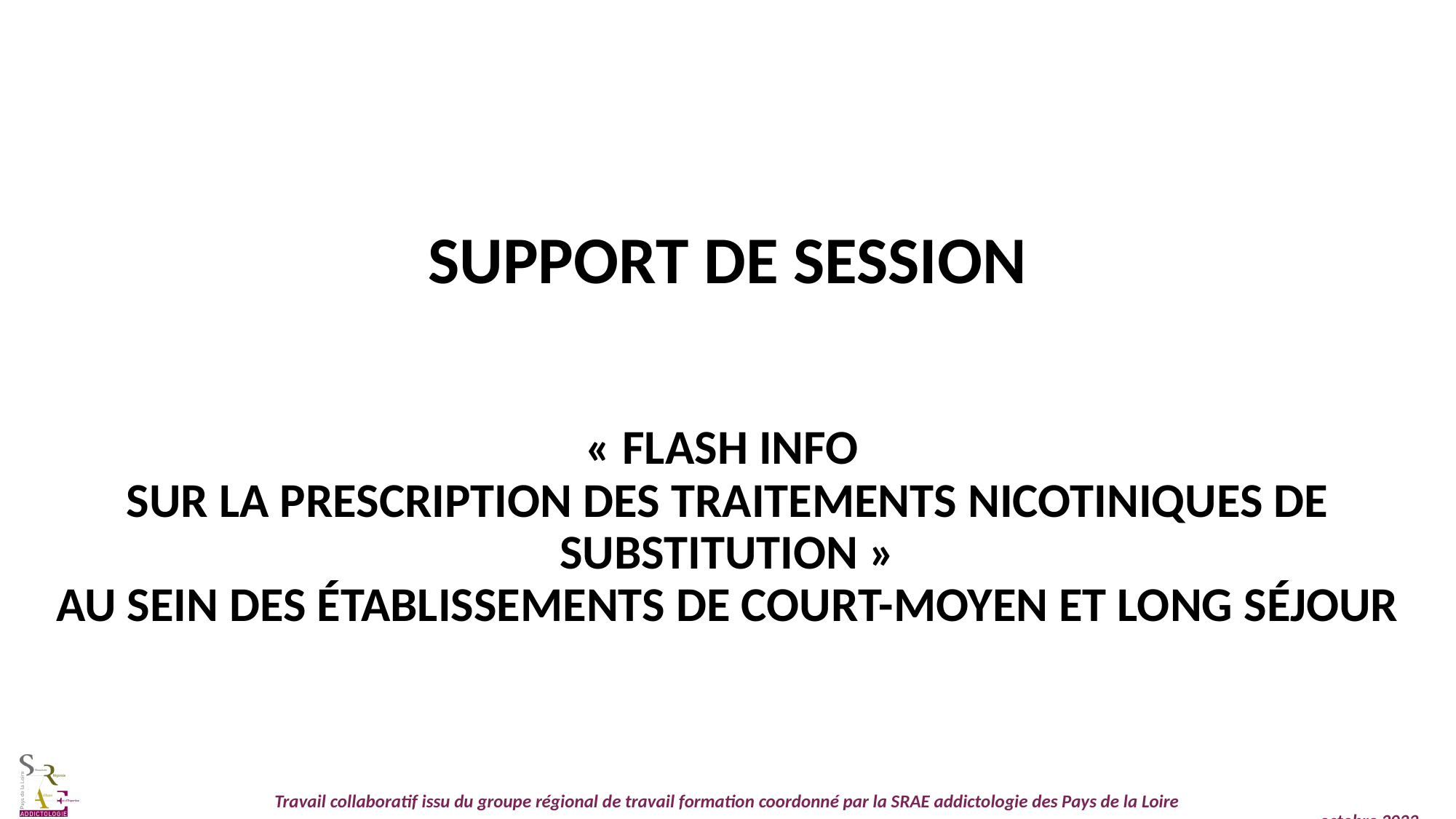

Support de session

« FLASH INFO
sur la prescription des Traitements Nicotiniques de Substitution »
au sein des établissements de court-moyen et long séjour